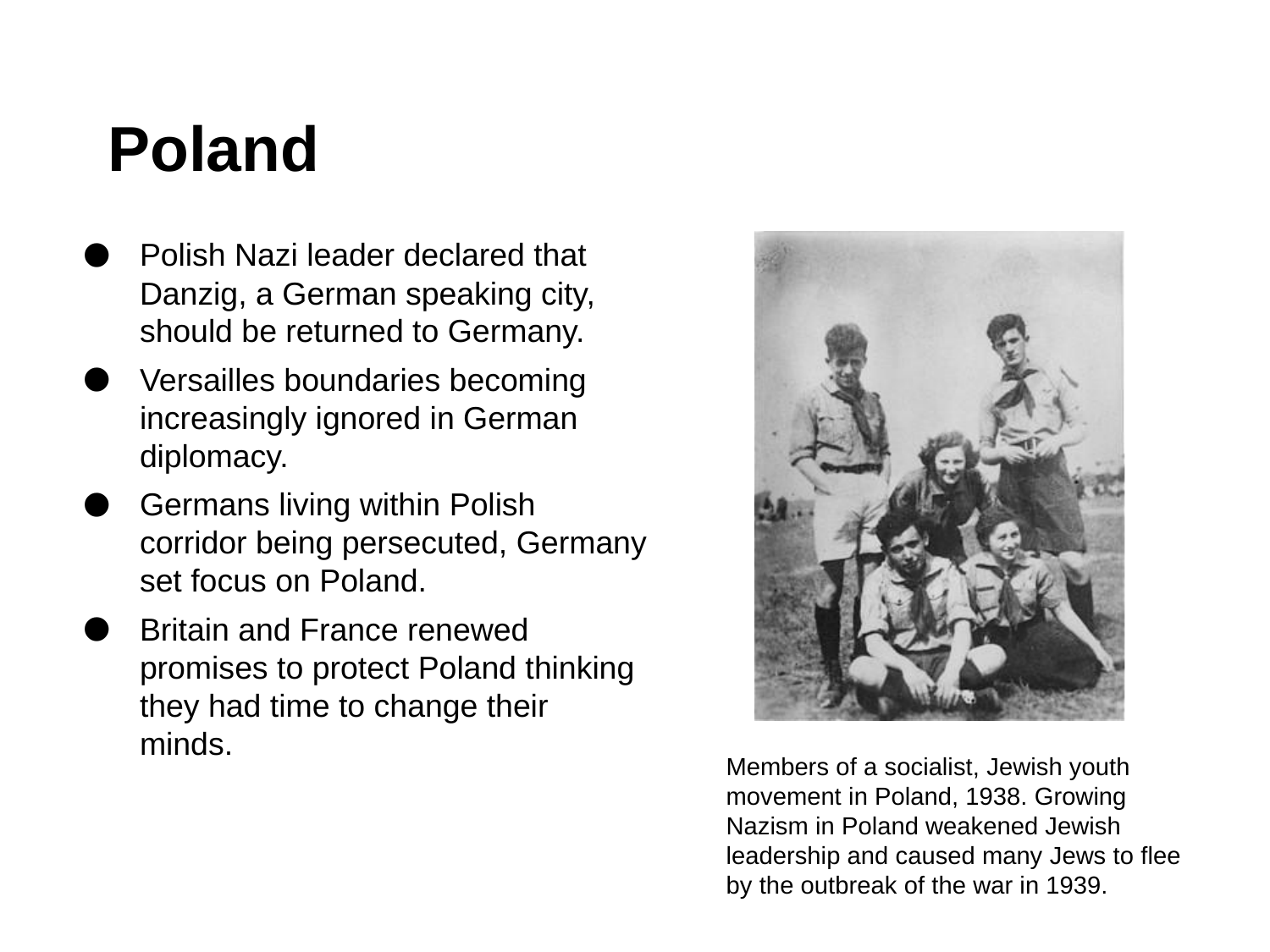

# Poland
Polish Nazi leader declared that Danzig, a German speaking city, should be returned to Germany.
Versailles boundaries becoming increasingly ignored in German diplomacy.
Germans living within Polish corridor being persecuted, Germany set focus on Poland.
Britain and France renewed promises to protect Poland thinking they had time to change their minds.

Members of a socialist, Jewish youth movement in Poland, 1938. Growing Nazism in Poland weakened Jewish leadership and caused many Jews to flee by the outbreak of the war in 1939.